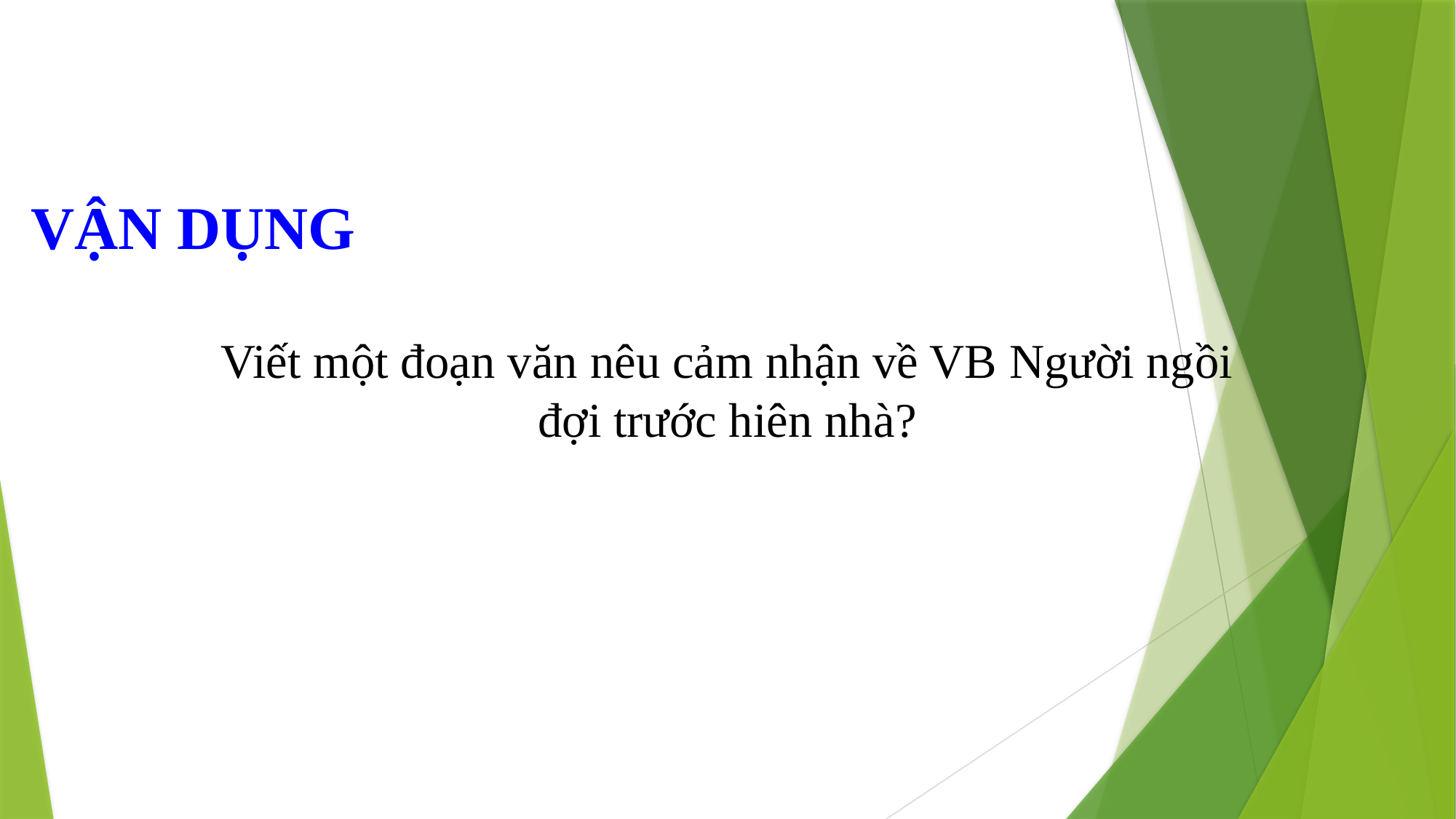

VẬN DỤNG
Viết một đoạn văn nêu cảm nhận về VB Người ngồi đợi trước hiên nhà?